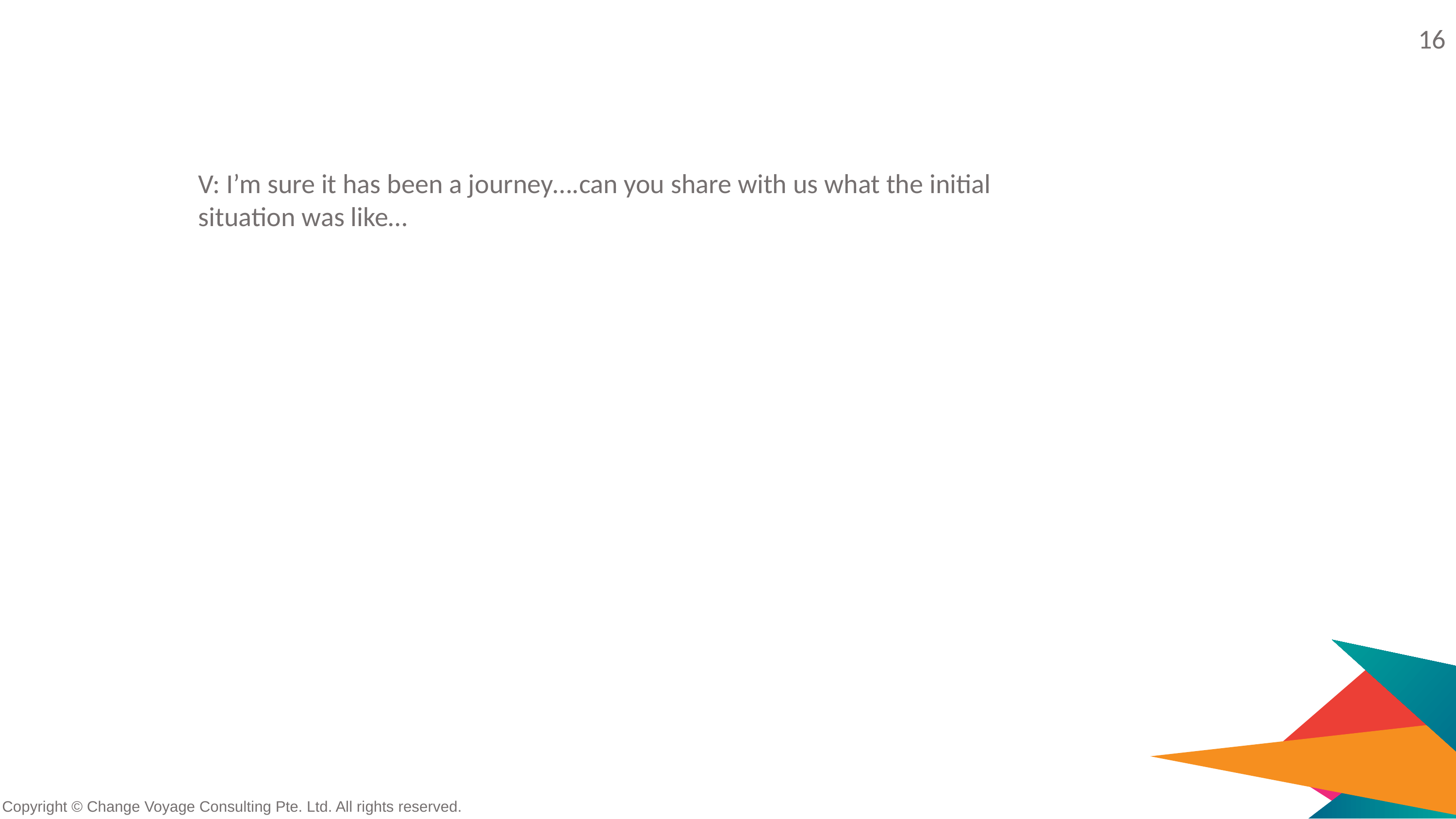

#
16
V: I’m sure it has been a journey….can you share with us what the initial situation was like…